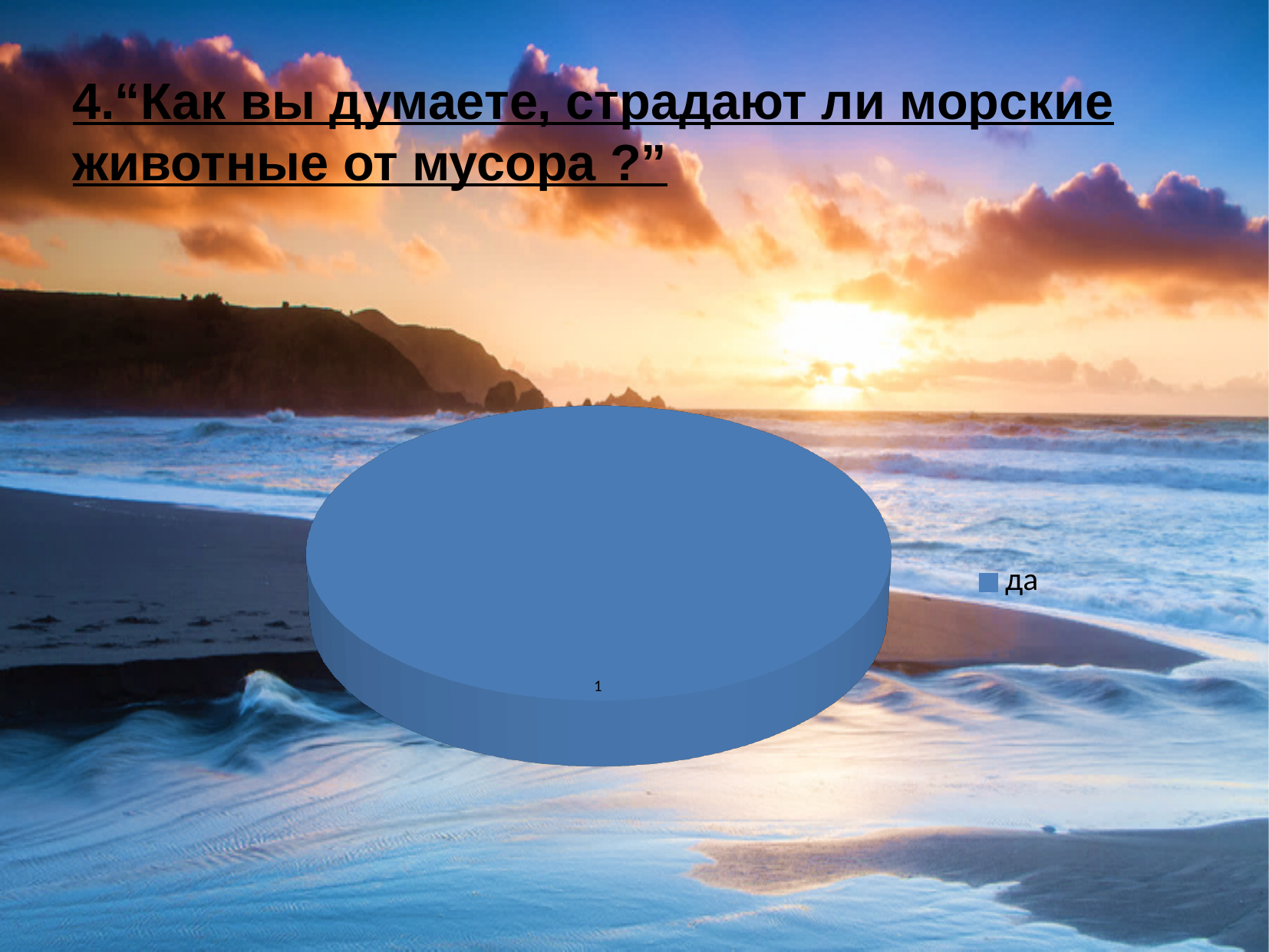

4.“Как вы думаете, страдают ли морские животные от мусора ?”

[unsupported chart]